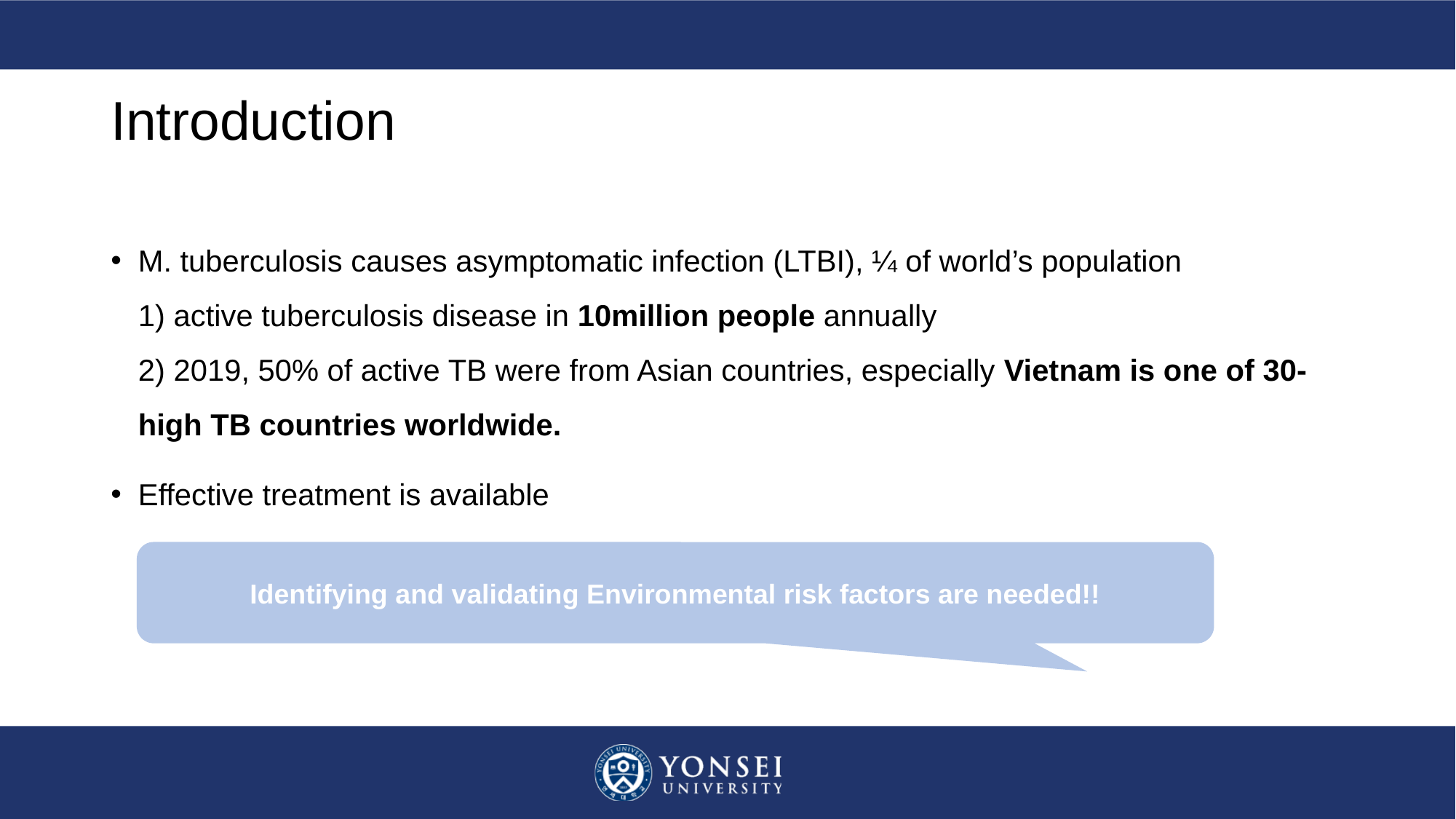

# Introduction
M. tuberculosis causes asymptomatic infection (LTBI), ¼ of world’s population
1) active tuberculosis disease in 10million people annually
2) 2019, 50% of active TB were from Asian countries, especially Vietnam is one of 30-high TB countries worldwide.
Effective treatment is available

Identifying and validating Environmental risk factors are needed!!